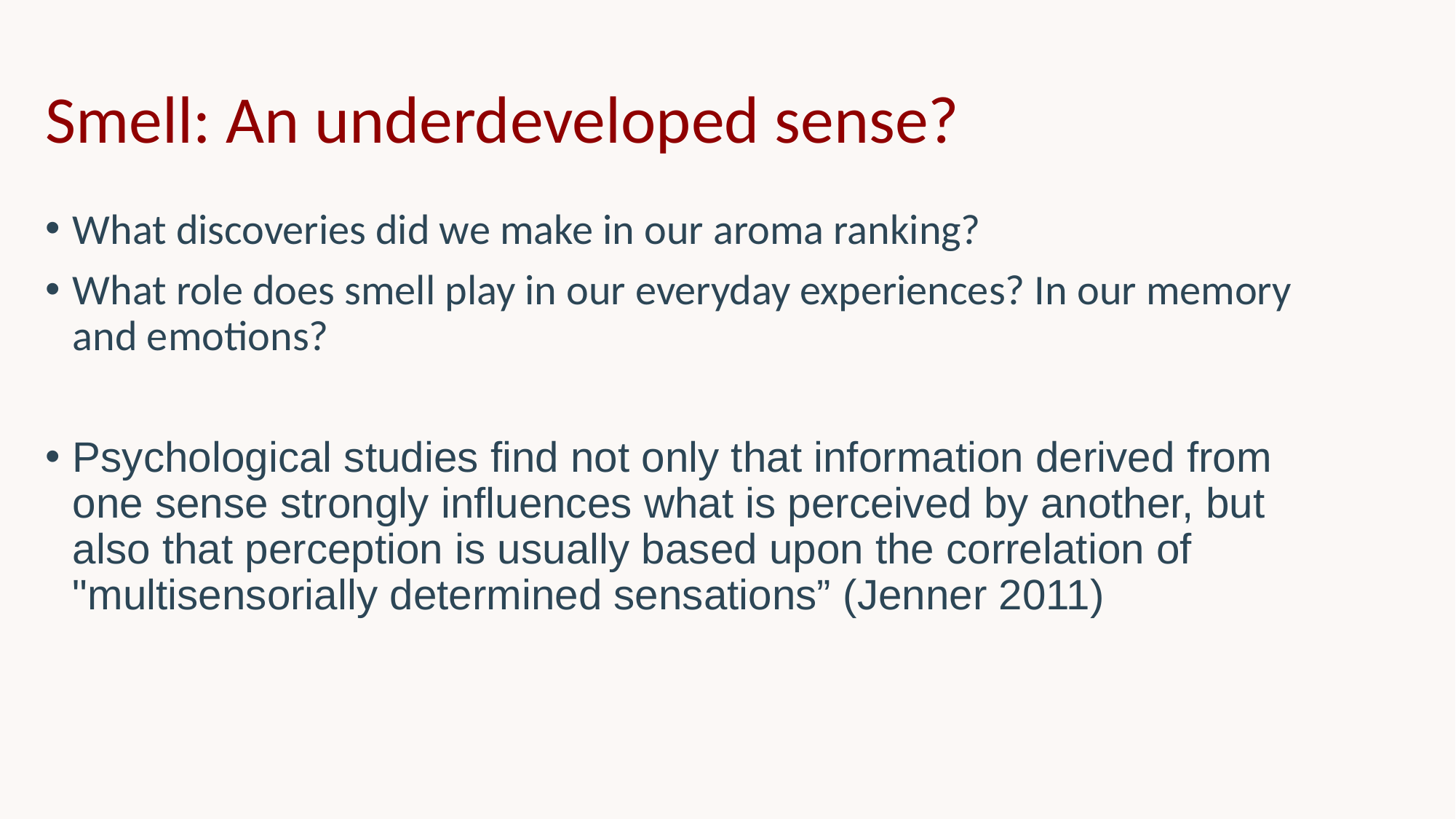

# Smell: An underdeveloped sense?
What discoveries did we make in our aroma ranking?
What role does smell play in our everyday experiences? In our memory and emotions?

Psychological studies find not only that information derived from one sense strongly influences what is perceived by another, but also that perception is usually based upon the correlation of "multisensorially determined sensations” (Jenner 2011)